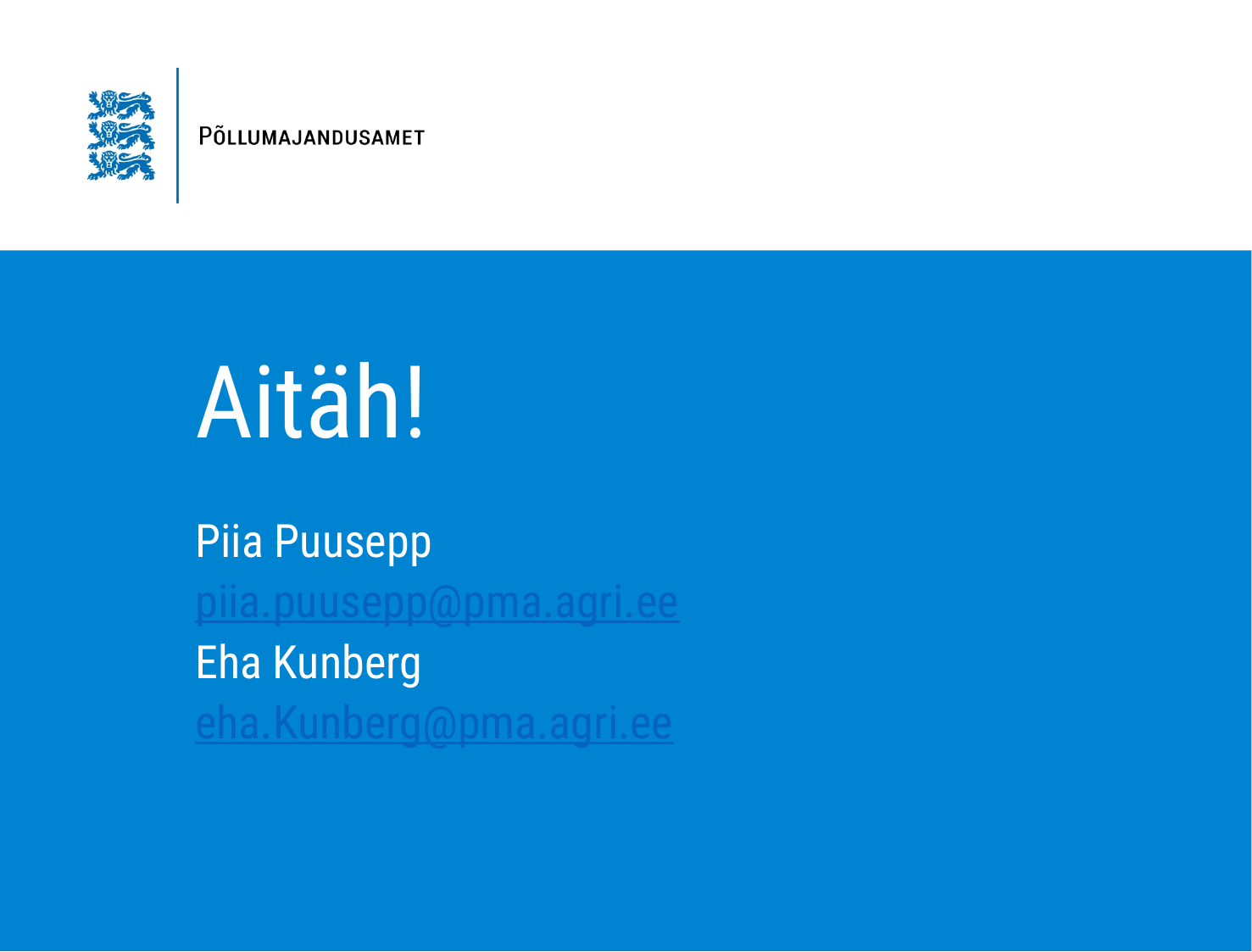

# Aitäh!
Piia Puusepp
piia.puusepp@pma.agri.ee
Eha Kunberg
eha.Kunberg@pma.agri.ee